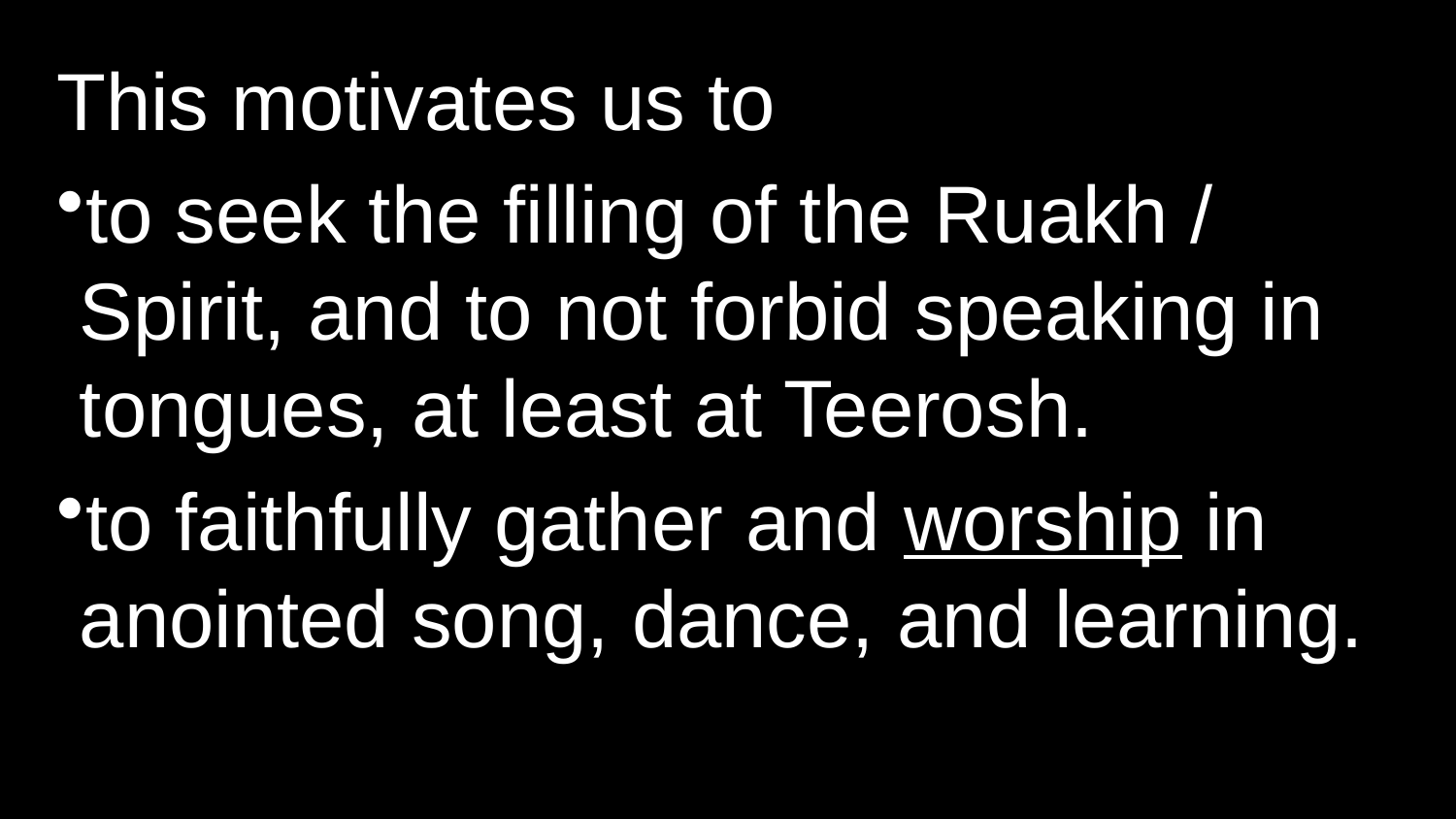

This motivates us to
to seek the filling of the Ruakh / Spirit, and to not forbid speaking in tongues, at least at Teerosh.
to faithfully gather and worship in anointed song, dance, and learning.